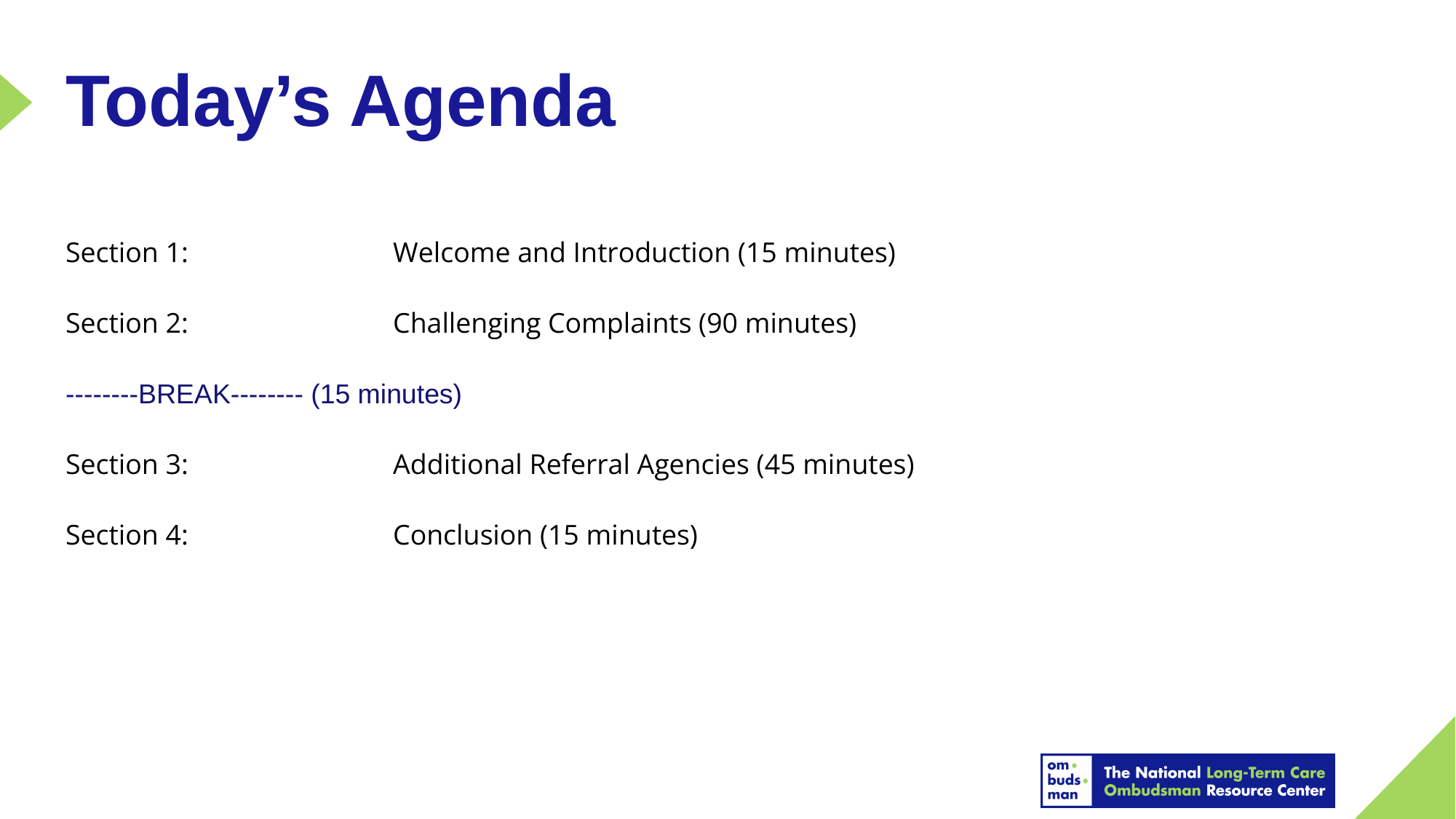

# Today’s Agenda

Section 1:		Welcome and Introduction (15 minutes)
Section 2:		Challenging Complaints (90 minutes)
--------BREAK-------- (15 minutes)
Section 3:		Additional Referral Agencies (45 minutes)
Section 4:		Conclusion (15 minutes)